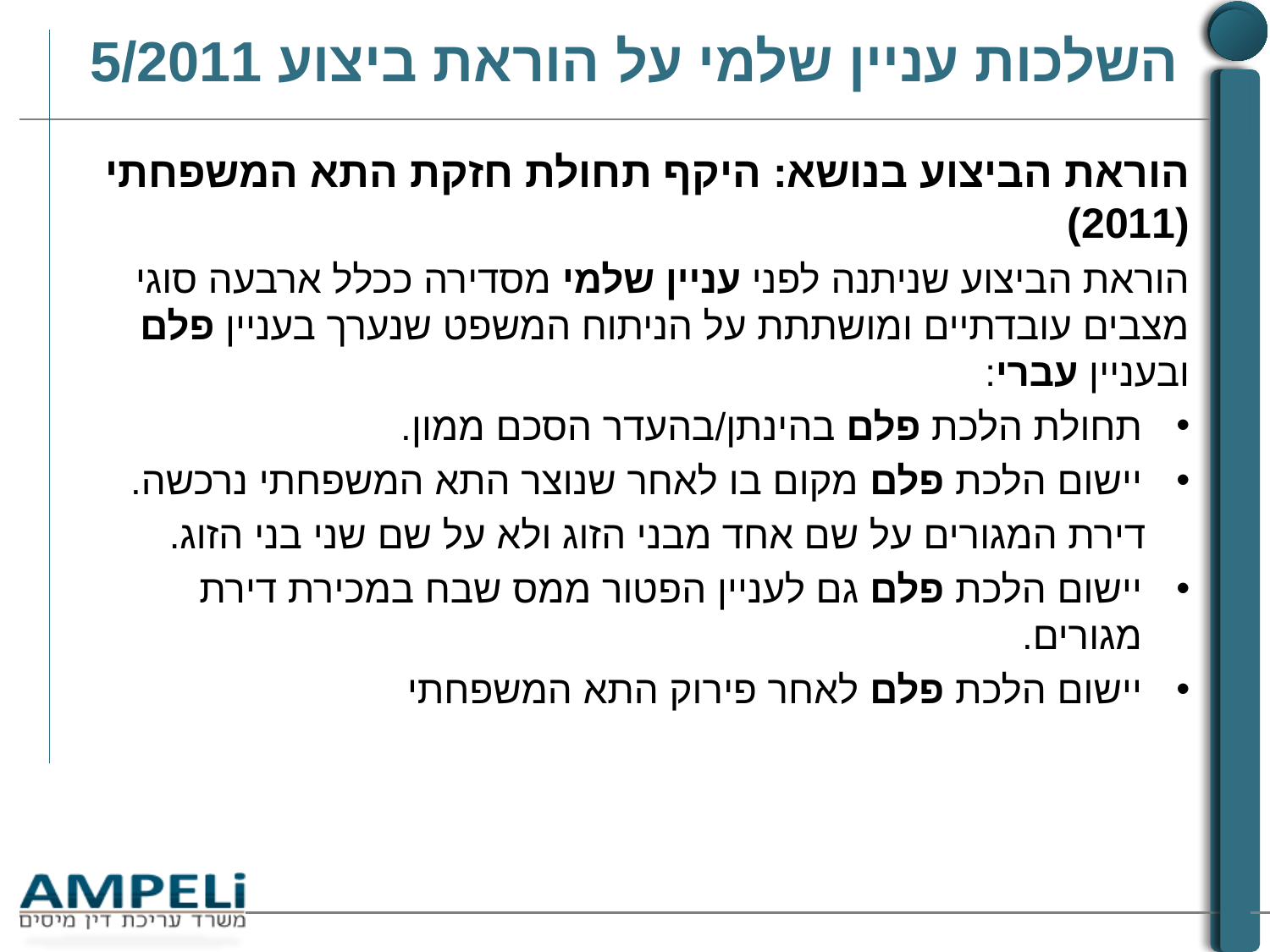

# השלכות עניין שלמי על הוראת ביצוע 5/2011
הוראת הביצוע בנושא: היקף תחולת חזקת התא המשפחתי (2011)
הוראת הביצוע שניתנה לפני עניין שלמי מסדירה ככלל ארבעה סוגי מצבים עובדתיים ומושתתת על הניתוח המשפט שנערך בעניין פלם ובעניין עברי:
תחולת הלכת פלם בהינתן/בהעדר הסכם ממון.
יישום הלכת פלם מקום בו לאחר שנוצר התא המשפחתי נרכשה.
    דירת המגורים על שם אחד מבני הזוג ולא על שם שני בני הזוג.
יישום הלכת פלם גם לעניין הפטור ממס שבח במכירת דירת מגורים.
יישום הלכת פלם לאחר פירוק התא המשפחתי